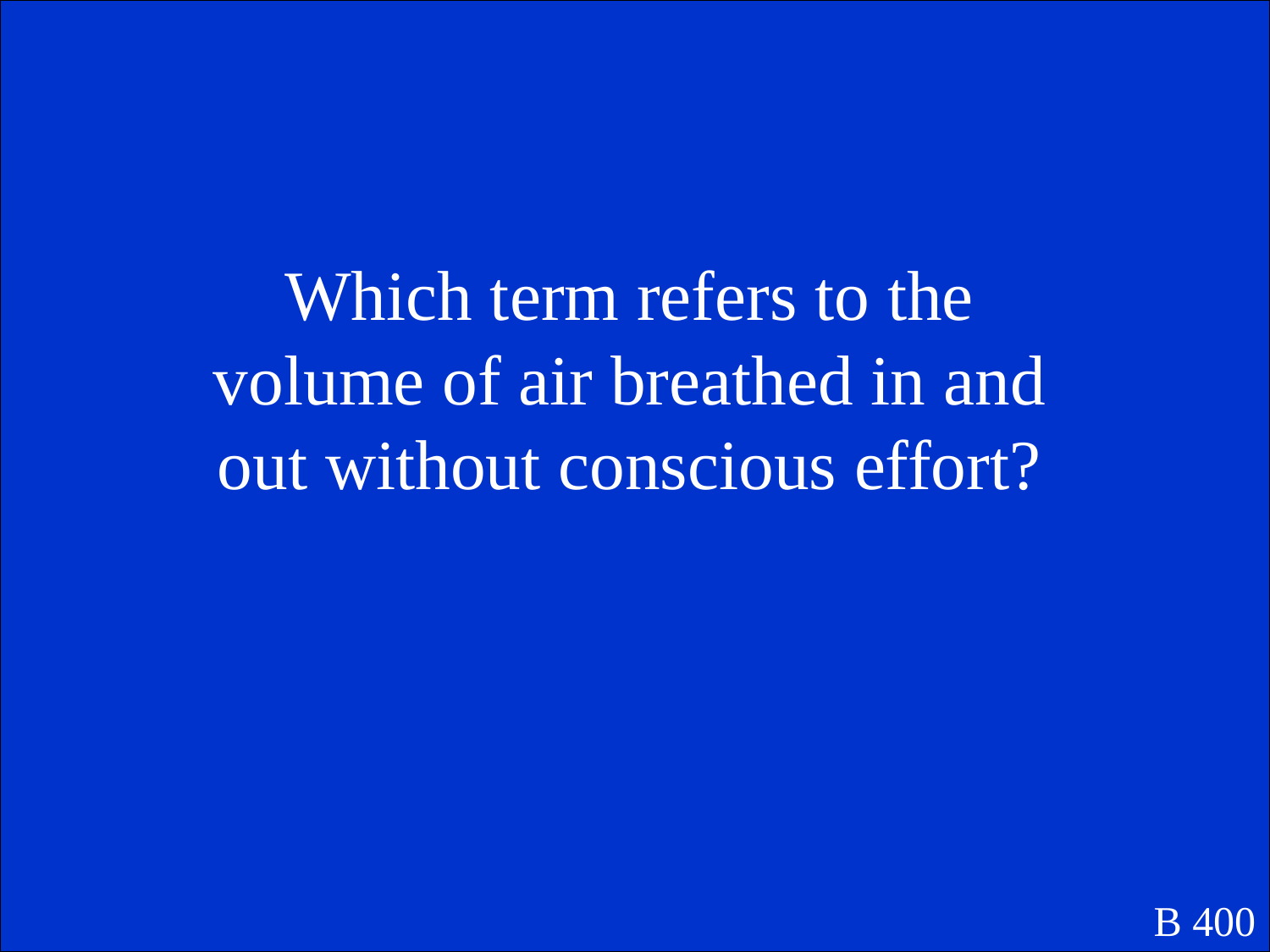

Which term refers to the volume of air breathed in and out without conscious effort?
B 400